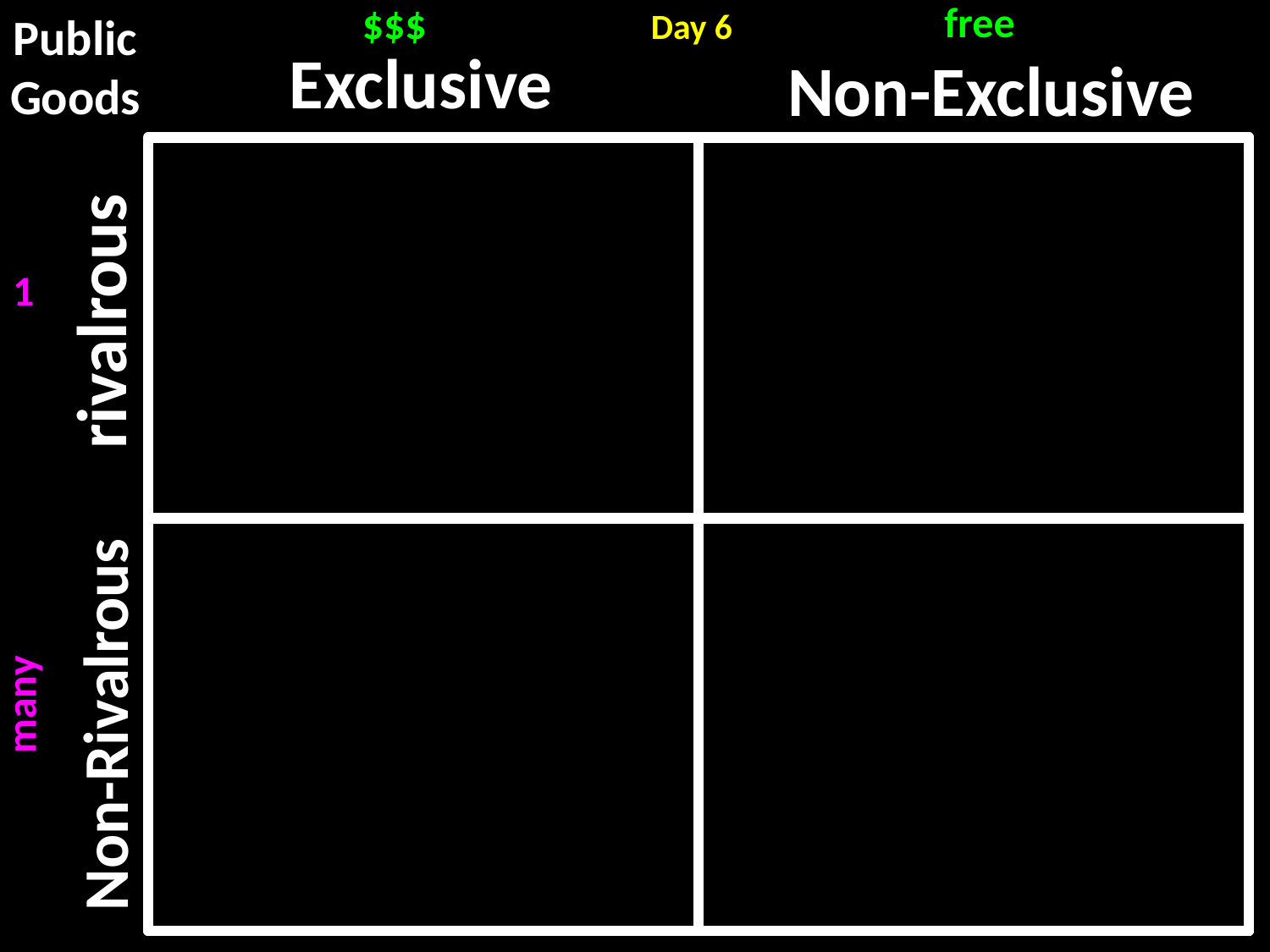

Public
Goods
free
$$$
Day 6
Exclusive
Non-Exclusive

1
rivalrous

many
Non-Rivalrous